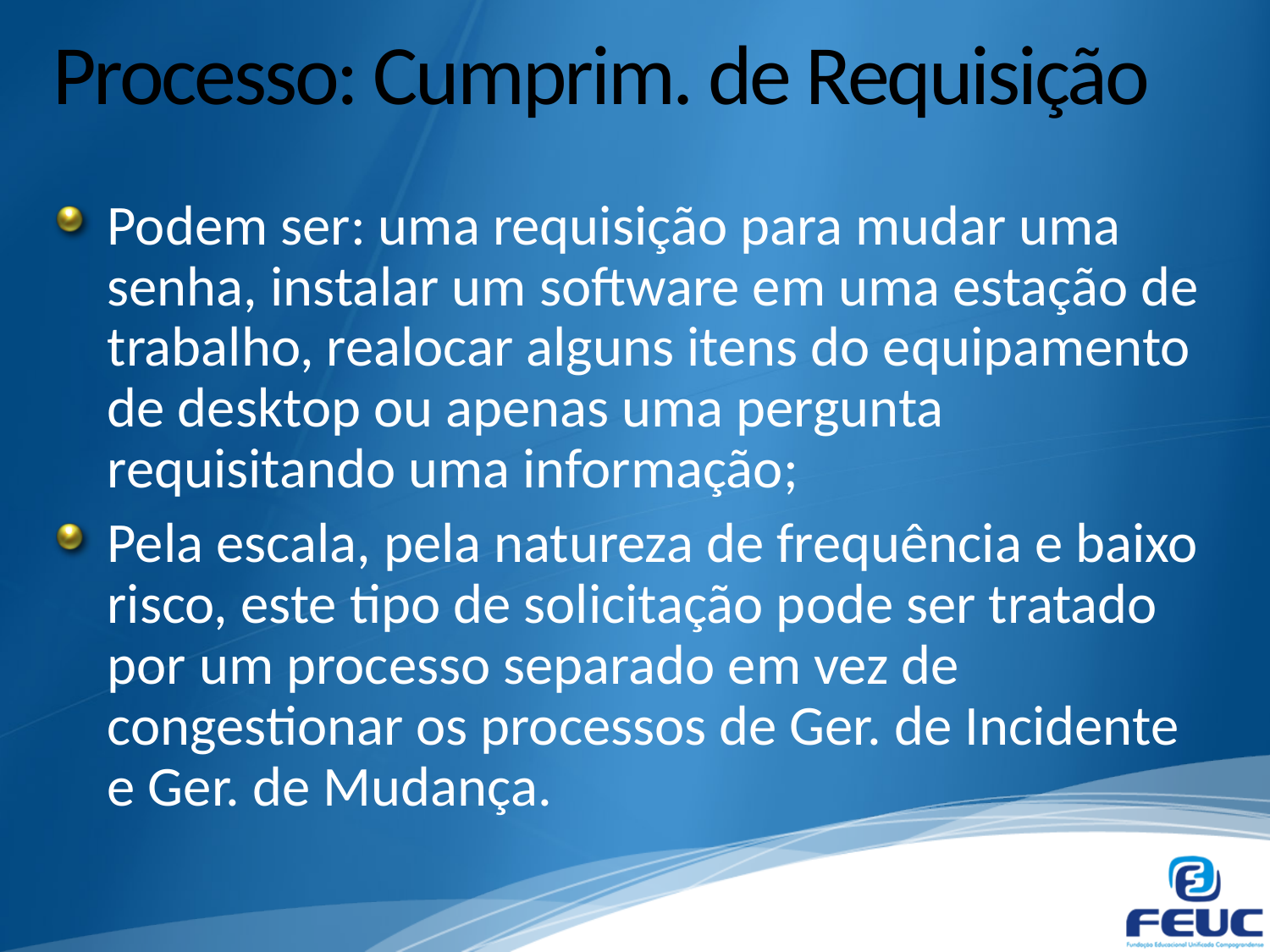

# Processo: Cumprim. de Requisição
Podem ser: uma requisição para mudar uma senha, instalar um software em uma estação de trabalho, realocar alguns itens do equipamento de desktop ou apenas uma pergunta requisitando uma informação;
Pela escala, pela natureza de frequência e baixo risco, este tipo de solicitação pode ser tratado por um processo separado em vez de congestionar os processos de Ger. de Incidente e Ger. de Mudança.